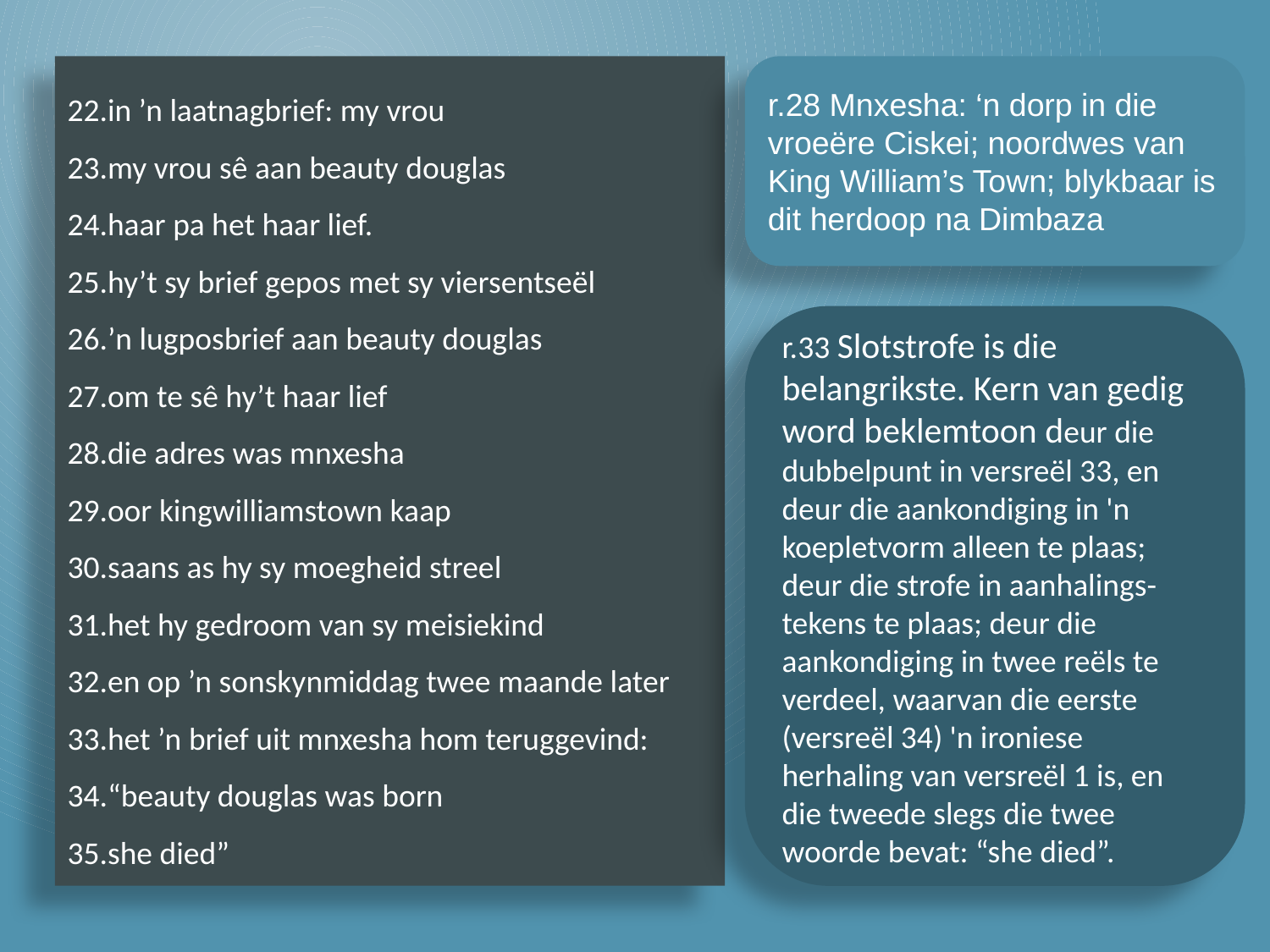

in ’n laatnagbrief: my vrou
my vrou sê aan beauty douglas
haar pa het haar lief.
hy’t sy brief gepos met sy viersentseël
’n lugposbrief aan beauty douglas
om te sê hy’t haar lief
die adres was mnxesha
oor kingwilliamstown kaap
saans as hy sy moegheid streel
het hy gedroom van sy meisiekind
en op ’n sonskynmiddag twee maande later
het ’n brief uit mnxesha hom teruggevind:
“beauty douglas was born
she died”
r.28 Mnxesha: ‘n dorp in die vroeëre Ciskei; noordwes van King William’s Town; blykbaar is dit herdoop na Dimbaza
r.33 Slotstrofe is die belangrikste. Kern van gedig word beklemtoon deur die dubbelpunt in versreël 33, en deur die aankondiging in 'n koepletvorm alleen te plaas; deur die strofe in aanhalings-tekens te plaas; deur die aankondiging in twee reëls te verdeel, waarvan die eerste (versreël 34) 'n ironiese herhaling van versreël 1 is, en die tweede slegs die twee woorde bevat: “she died”.